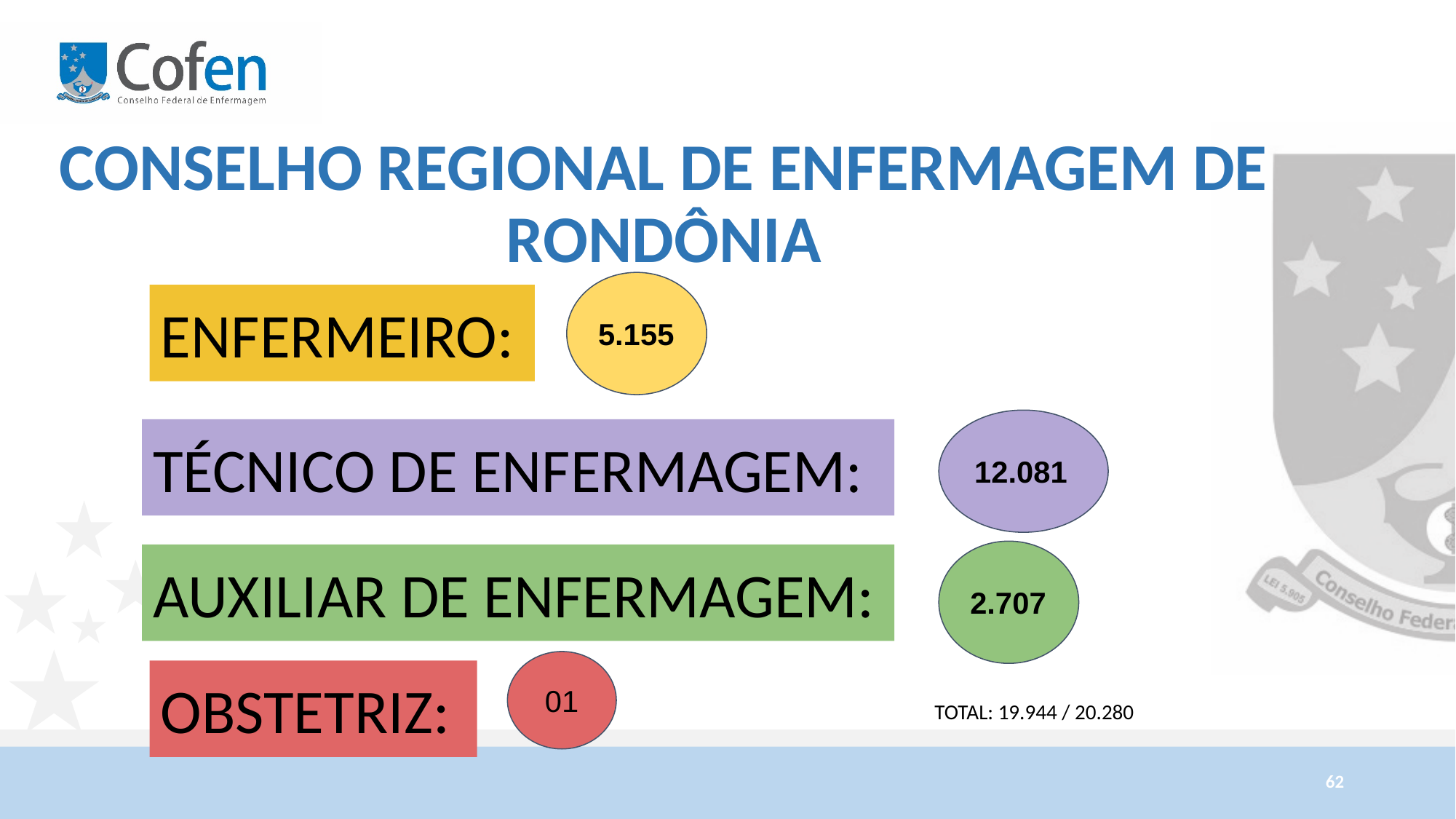

# CONSELHO REGIONAL DE ENFERMAGEM DE RONDÔNIA
5.155
ENFERMEIRO:
12.081
TÉCNICO DE ENFERMAGEM:
2.707
AUXILIAR DE ENFERMAGEM:
01
OBSTETRIZ:
TOTAL: 19.944 / 20.280
62